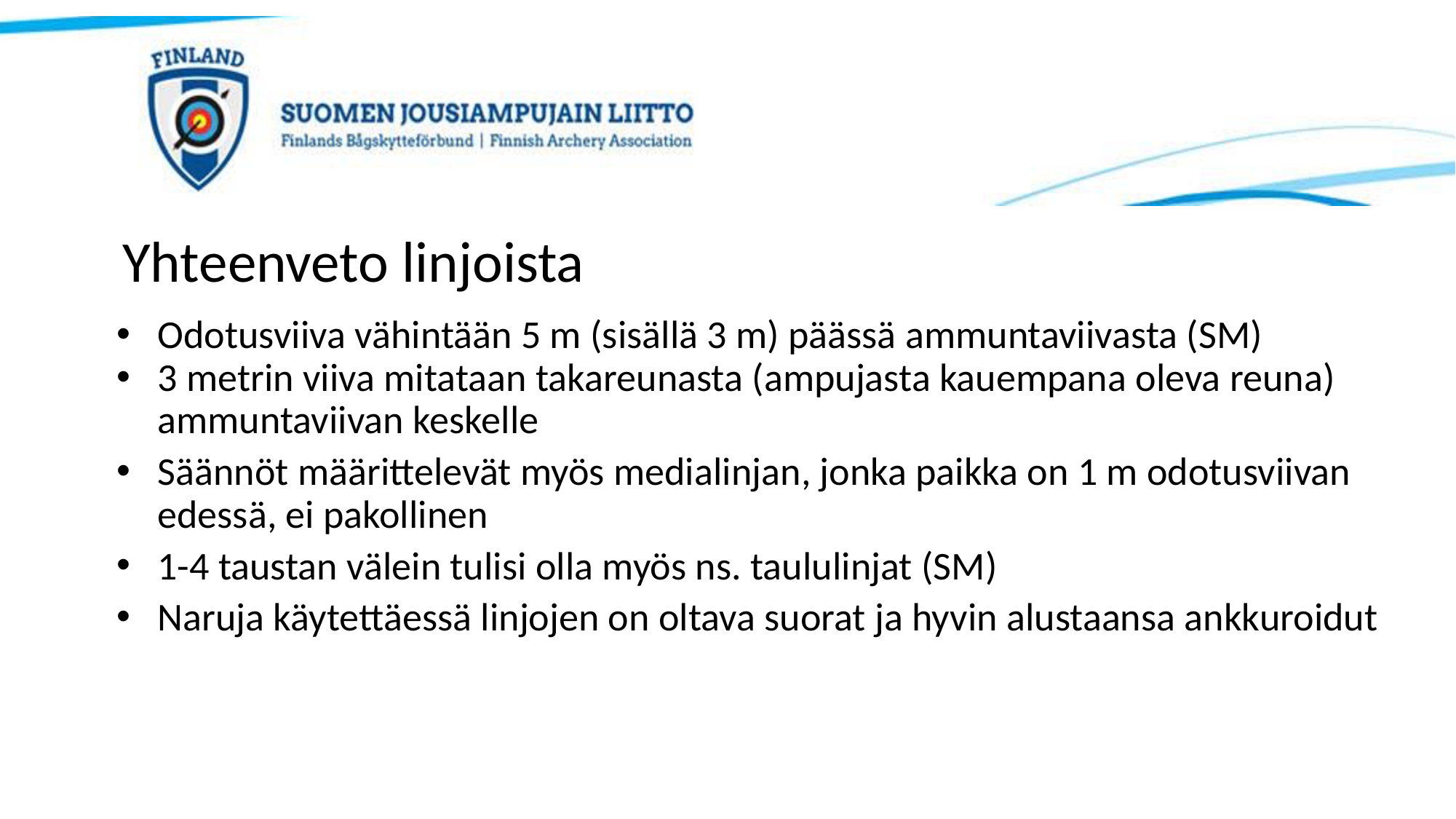

# Yhteenveto linjoista
Odotusviiva vähintään 5 m (sisällä 3 m) päässä ammuntaviivasta (SM)
3 metrin viiva mitataan takareunasta (ampujasta kauempana oleva reuna) ammuntaviivan keskelle
Säännöt määrittelevät myös medialinjan, jonka paikka on 1 m odotusviivan edessä, ei pakollinen
1-4 taustan välein tulisi olla myös ns. taululinjat (SM)
Naruja käytettäessä linjojen on oltava suorat ja hyvin alustaansa ankkuroidut